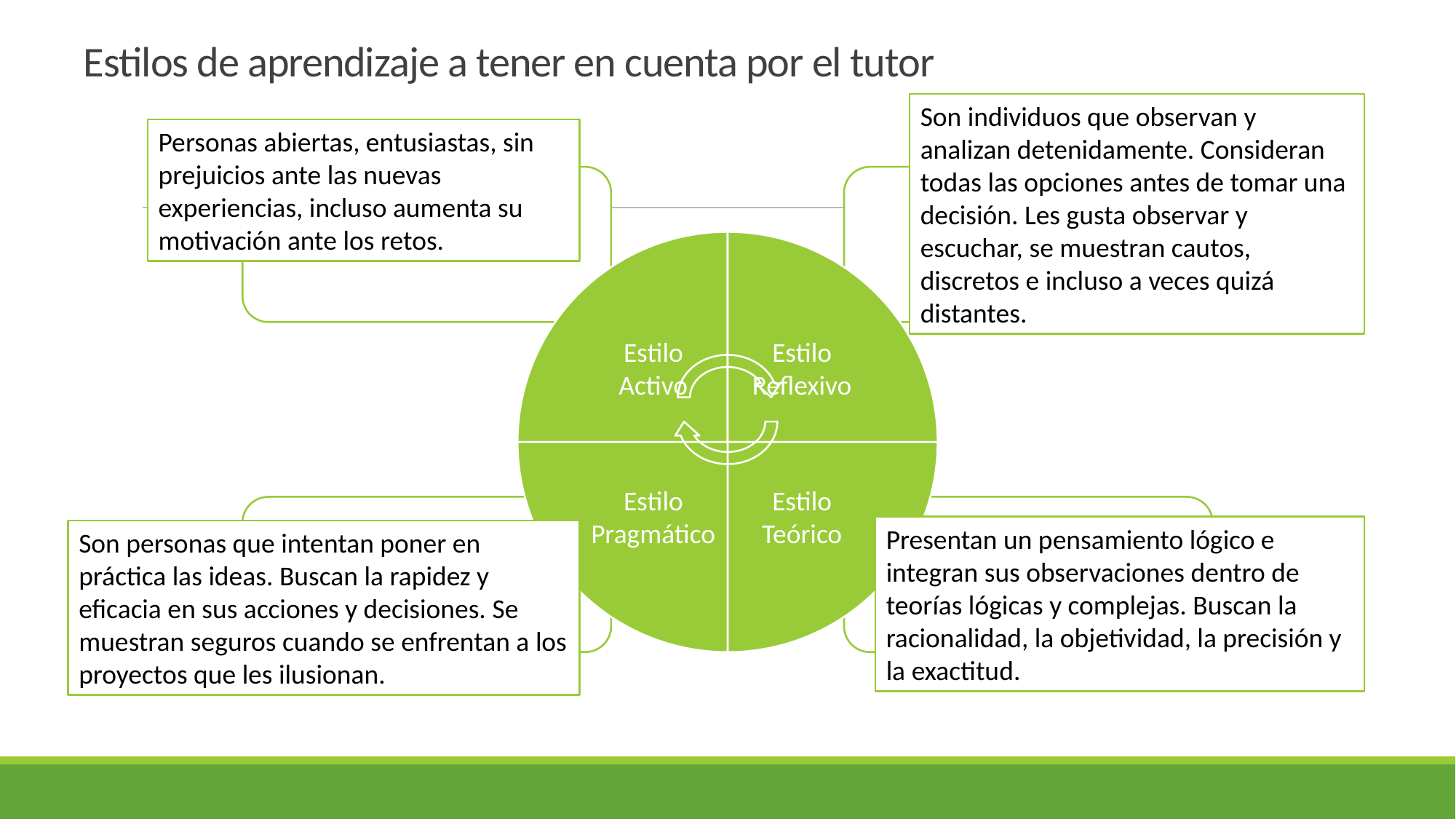

# Estilos de aprendizaje a tener en cuenta por el tutor
Son individuos que observan y analizan detenidamente. Consideran todas las opciones antes de tomar una decisión. Les gusta observar y escuchar, se muestran cautos, discretos e incluso a veces quizá distantes.
Personas abiertas, entusiastas, sin prejuicios ante las nuevas experiencias, incluso aumenta su motivación ante los retos.
Estilo Activo
Estilo Reflexivo
Estilo Teórico
Estilo Pragmático
Presentan un pensamiento lógico e integran sus observaciones dentro de teorías lógicas y complejas. Buscan la racionalidad, la objetividad, la precisión y la exactitud.
Son personas que intentan poner en práctica las ideas. Buscan la rapidez y eficacia en sus acciones y decisiones. Se muestran seguros cuando se enfrentan a los proyectos que les ilusionan.